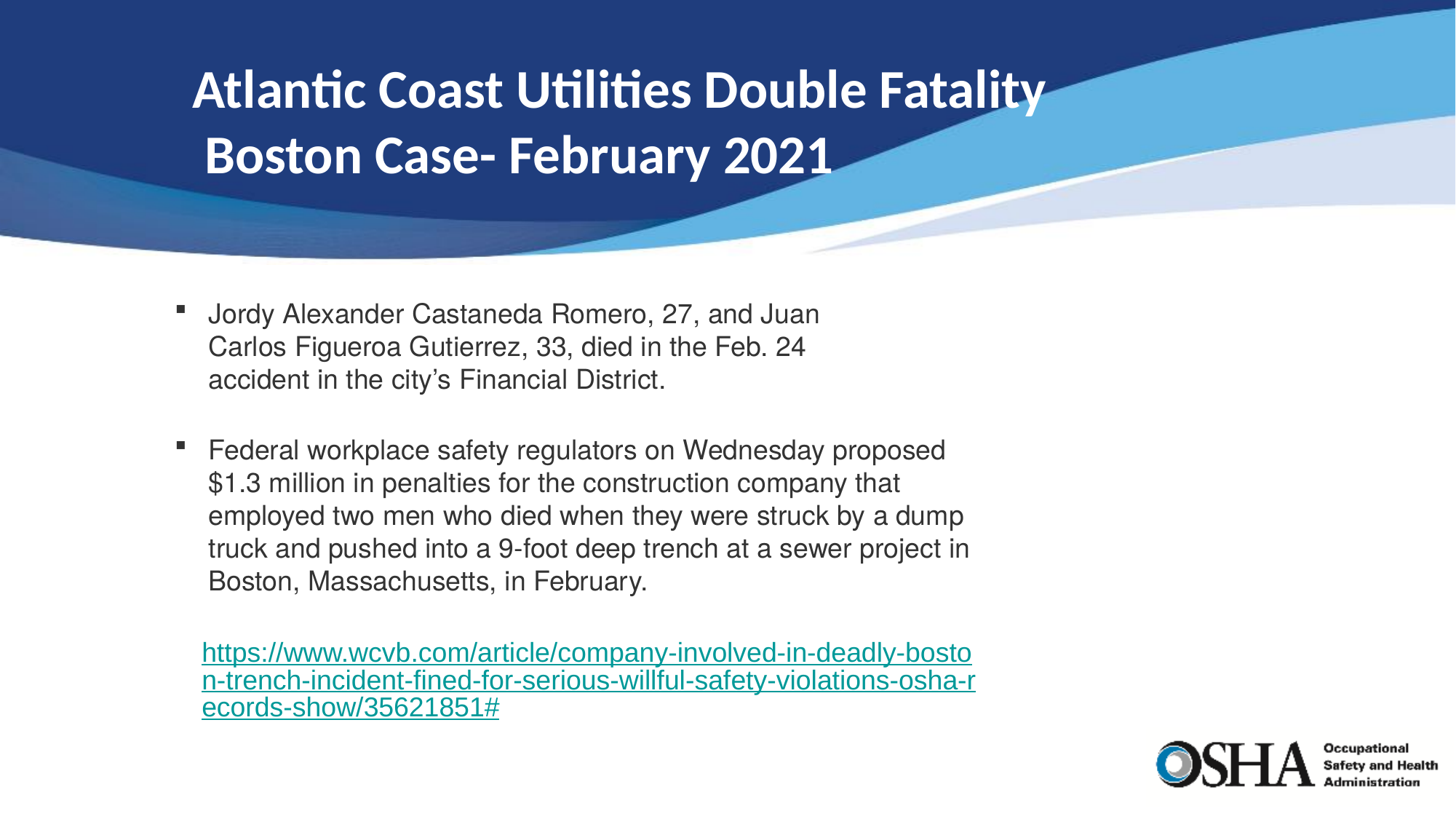

Atlantic Coast Utilities Double Fatality  Boston Case- February 2021
Jordy Alexander Castaneda Romero, 27, and Juan Carlos Figueroa Gutierrez, 33, died in the Feb. 24 accident in the city’s Financial District.
Federal workplace safety regulators on Wednesday proposed $1.3 million in penalties for the construction company that employed two men who died when they were struck by a dump truck and pushed into a 9-foot deep trench at a sewer project in Boston, Massachusetts, in February.
https://www.wcvb.com/article/company-involved-in-deadly-boston-trench-incident-fined-for-serious-willful-safety-violations-osha-records-show/35621851#